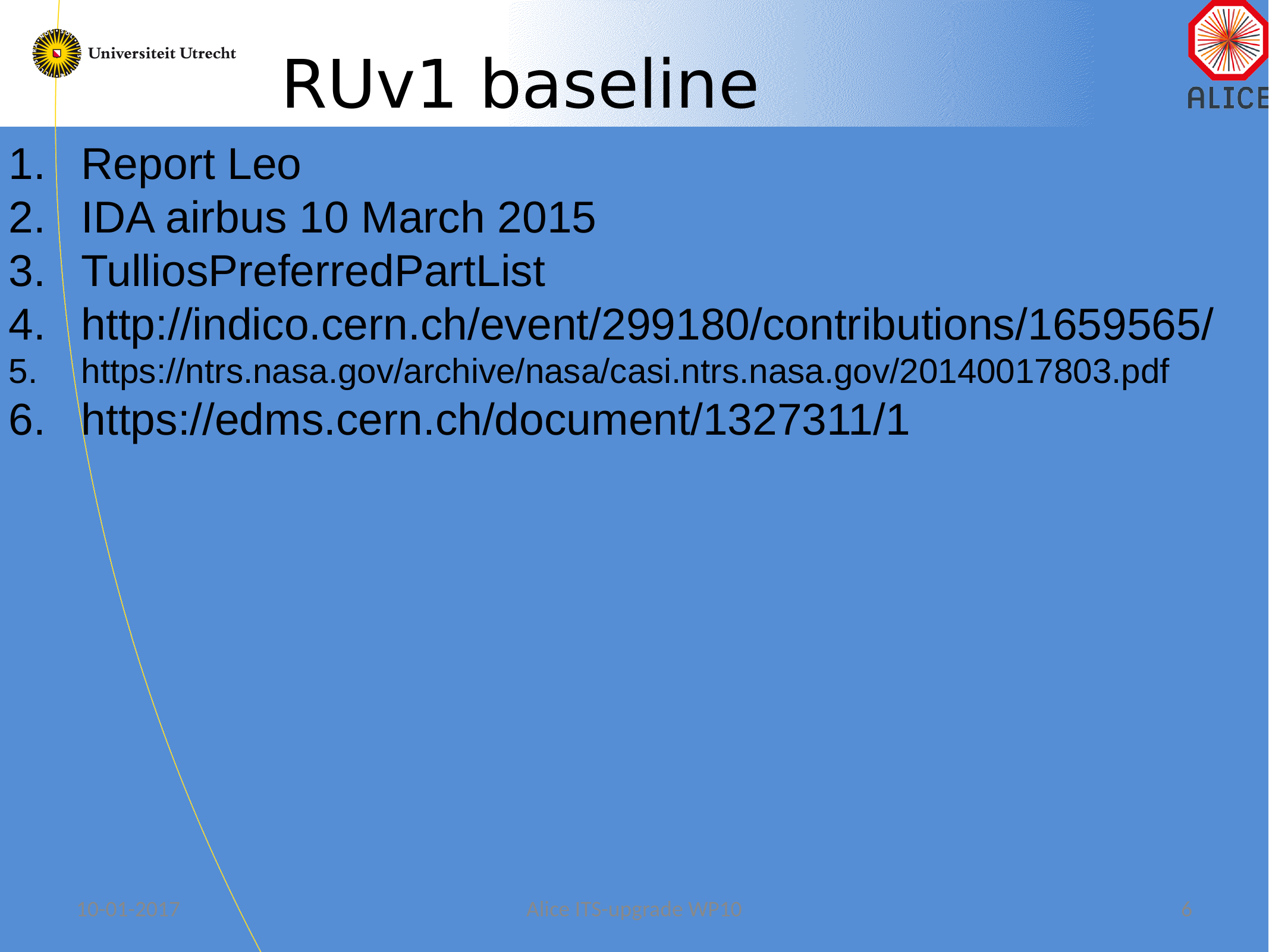

# RUv1 baseline
Report Leo
IDA airbus 10 March 2015
TulliosPreferredPartList
http://indico.cern.ch/event/299180/contributions/1659565/
https://ntrs.nasa.gov/archive/nasa/casi.ntrs.nasa.gov/20140017803.pdf
https://edms.cern.ch/document/1327311/1

10-01-2017
Alice ITS-upgrade WP10
6